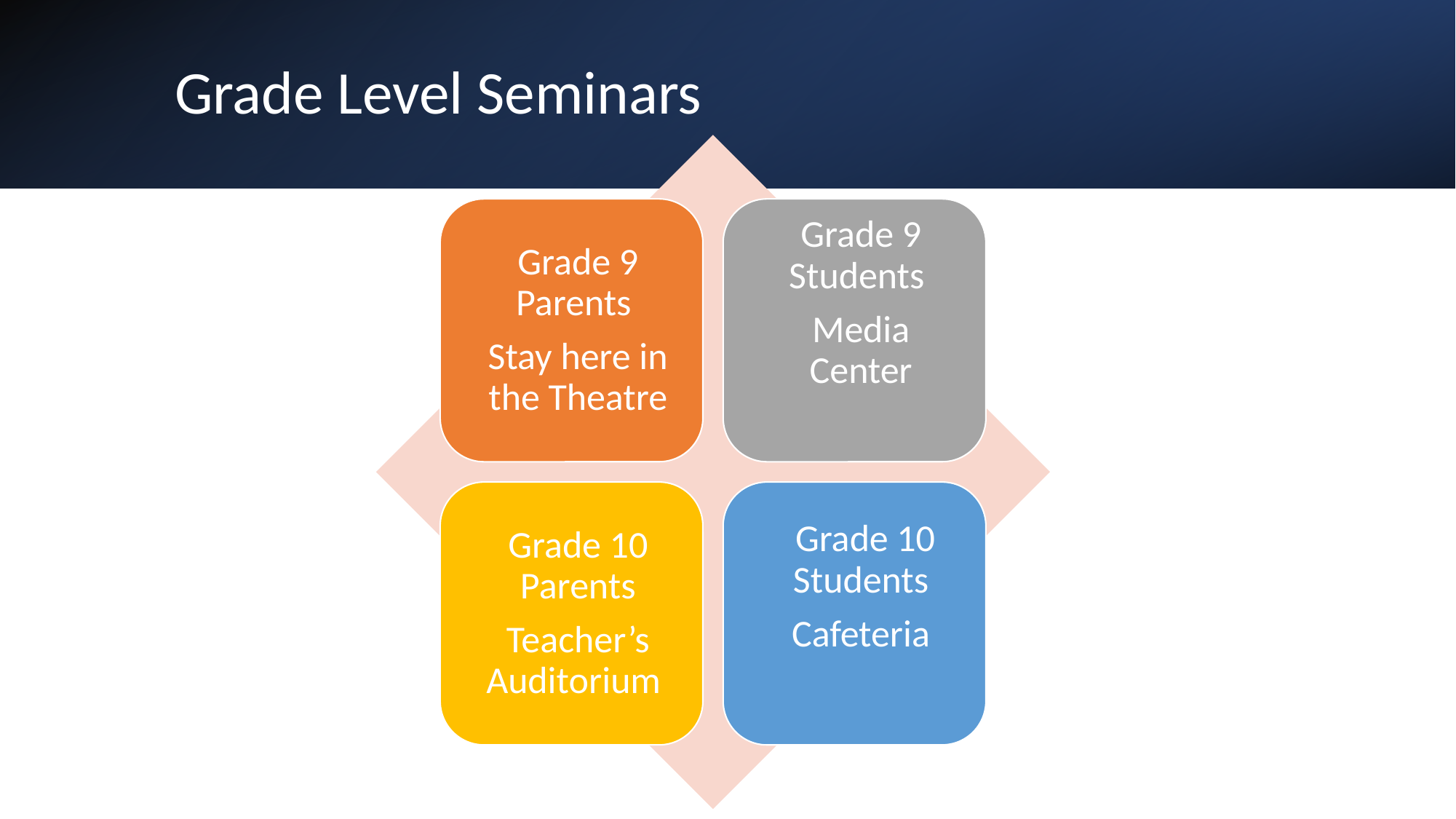

# Grade Level Seminars
Grade 9 Parents
Stay here in the Theatre
Grade 9 Students
Media Center

Grade 10 Parents
Teacher’s Auditorium
 Grade 10 Students
Cafeteria